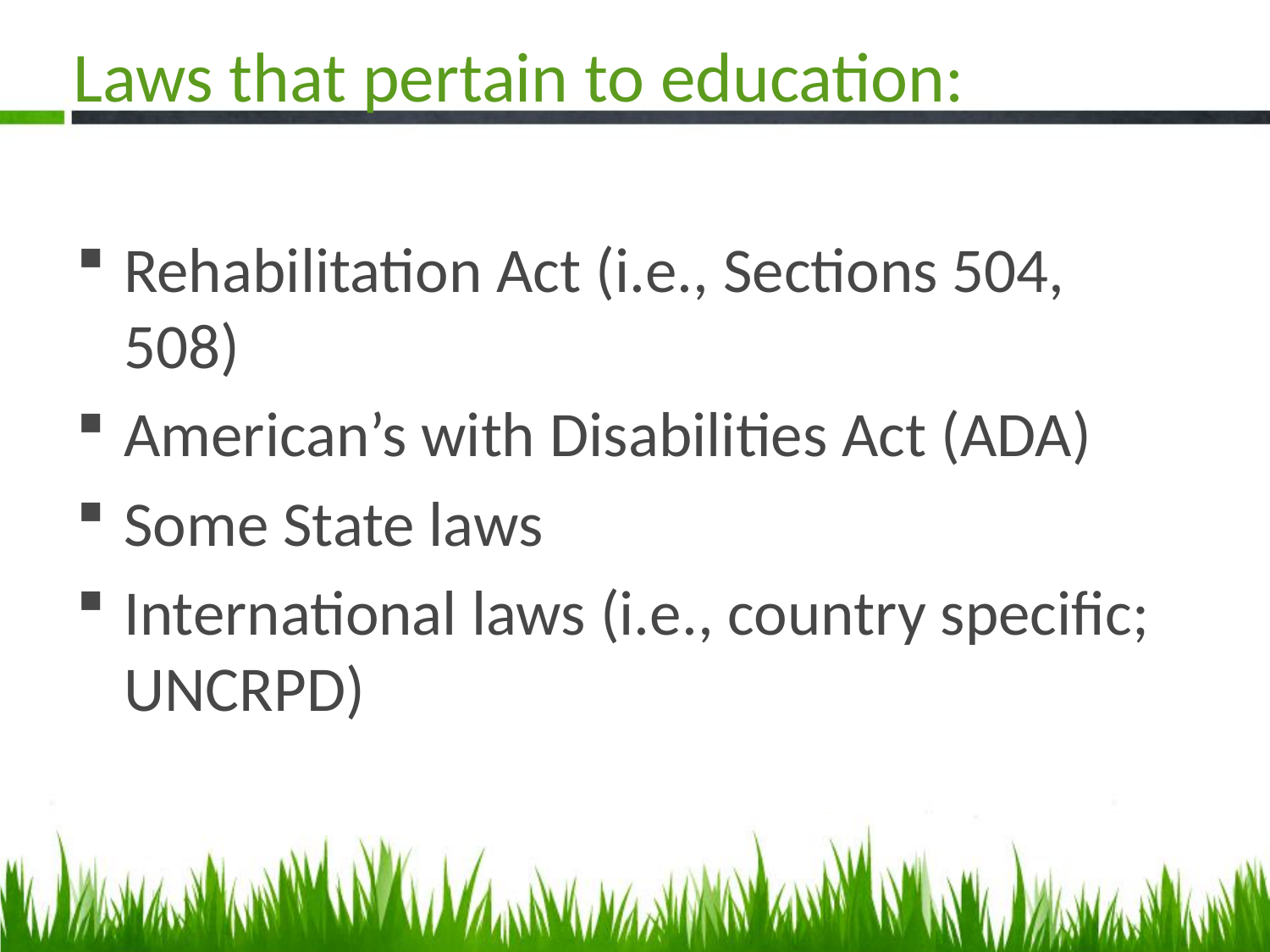

# Laws that pertain to education:
Rehabilitation Act (i.e., Sections 504, 508)
American’s with Disabilities Act (ADA)
Some State laws
International laws (i.e., country specific; UNCRPD)